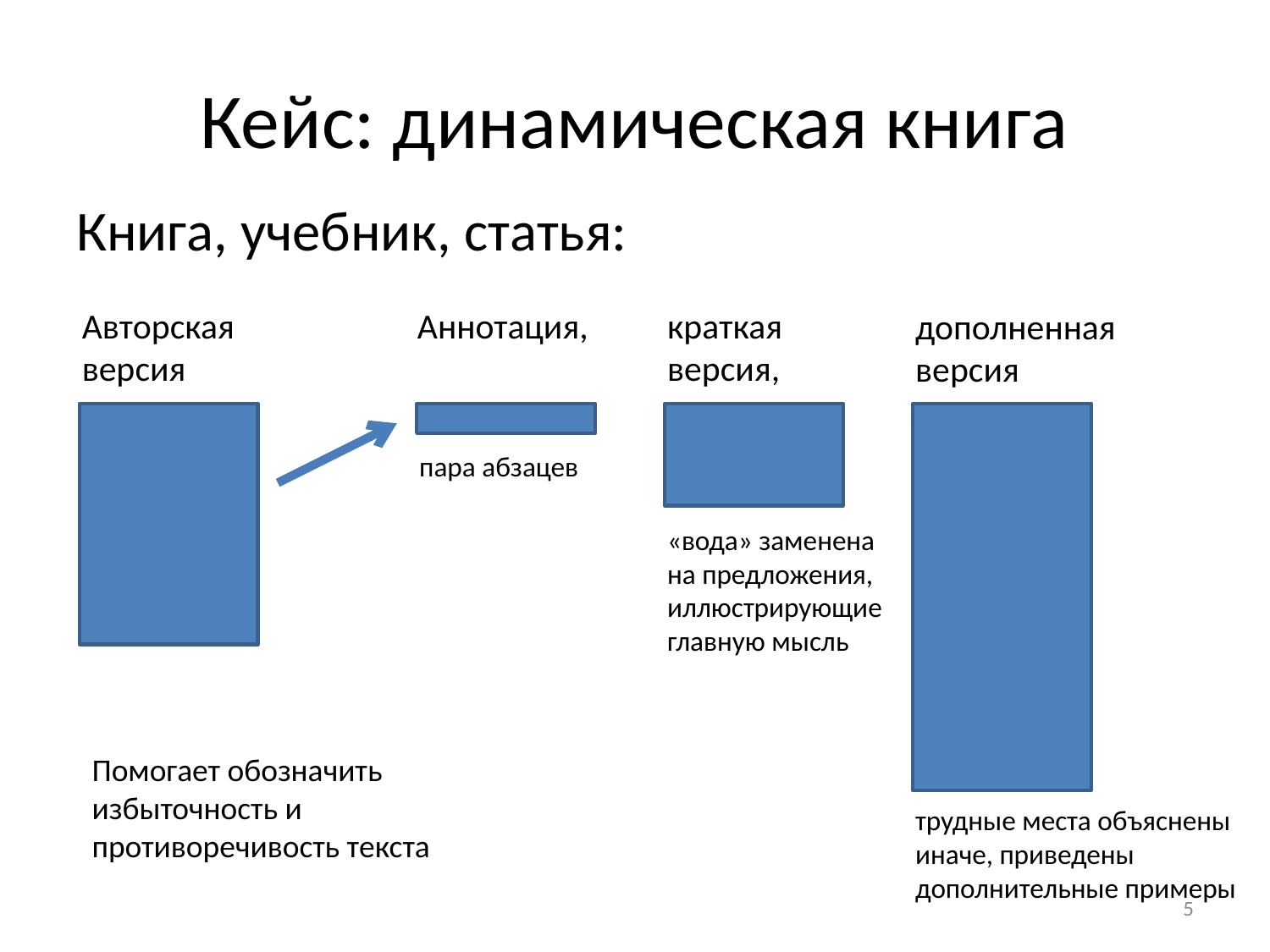

# Кейс: динамическая книга
Книга, учебник, статья:
Авторская версия
 Аннотация,
краткая версия,
дополненная версия

пара абзацев
«вода» заменена на предложения, иллюстрирующие главную мысль
Помогает обозначить избыточность и противоречивость текста
трудные места объяснены иначе, приведены дополнительные примеры
5